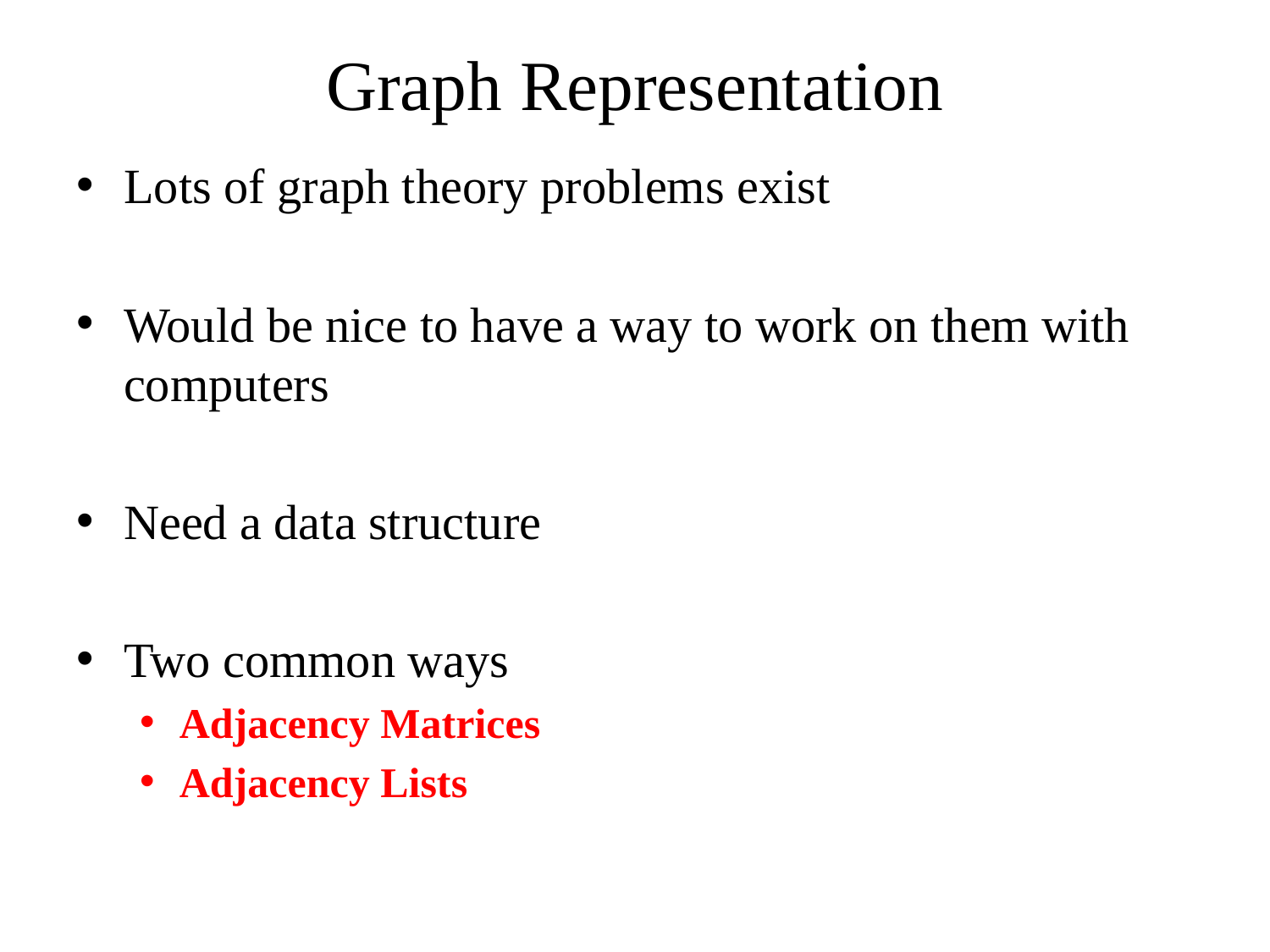

# Graph Representation
Lots of graph theory problems exist

Would be nice to have a way to work on them with computers

Need a data structure

Two common ways
Adjacency Matrices
Adjacency Lists